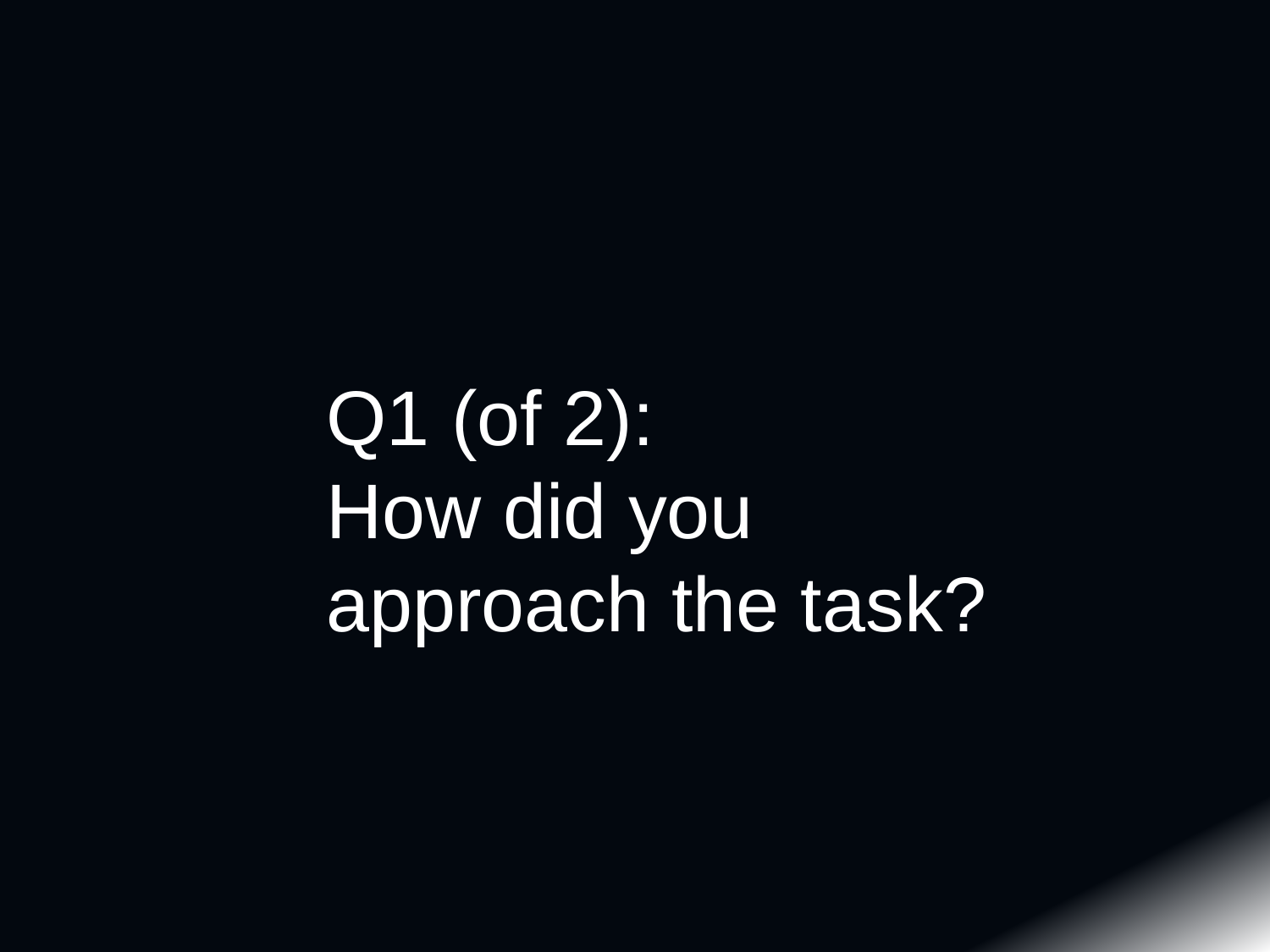

Q1 (of 2):
How did you approach the task?